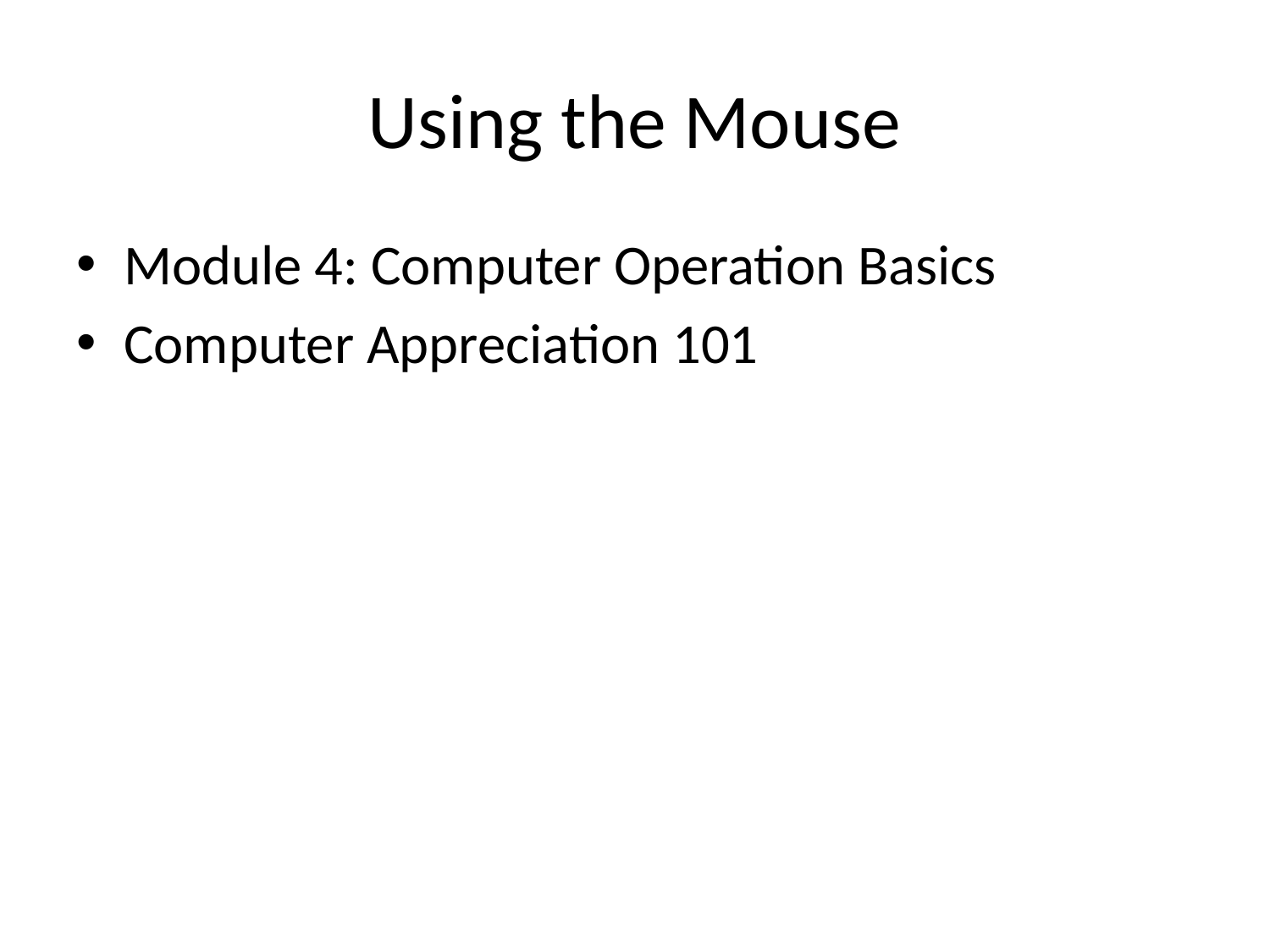

# Using the Mouse
Module 4: Computer Operation Basics
Computer Appreciation 101